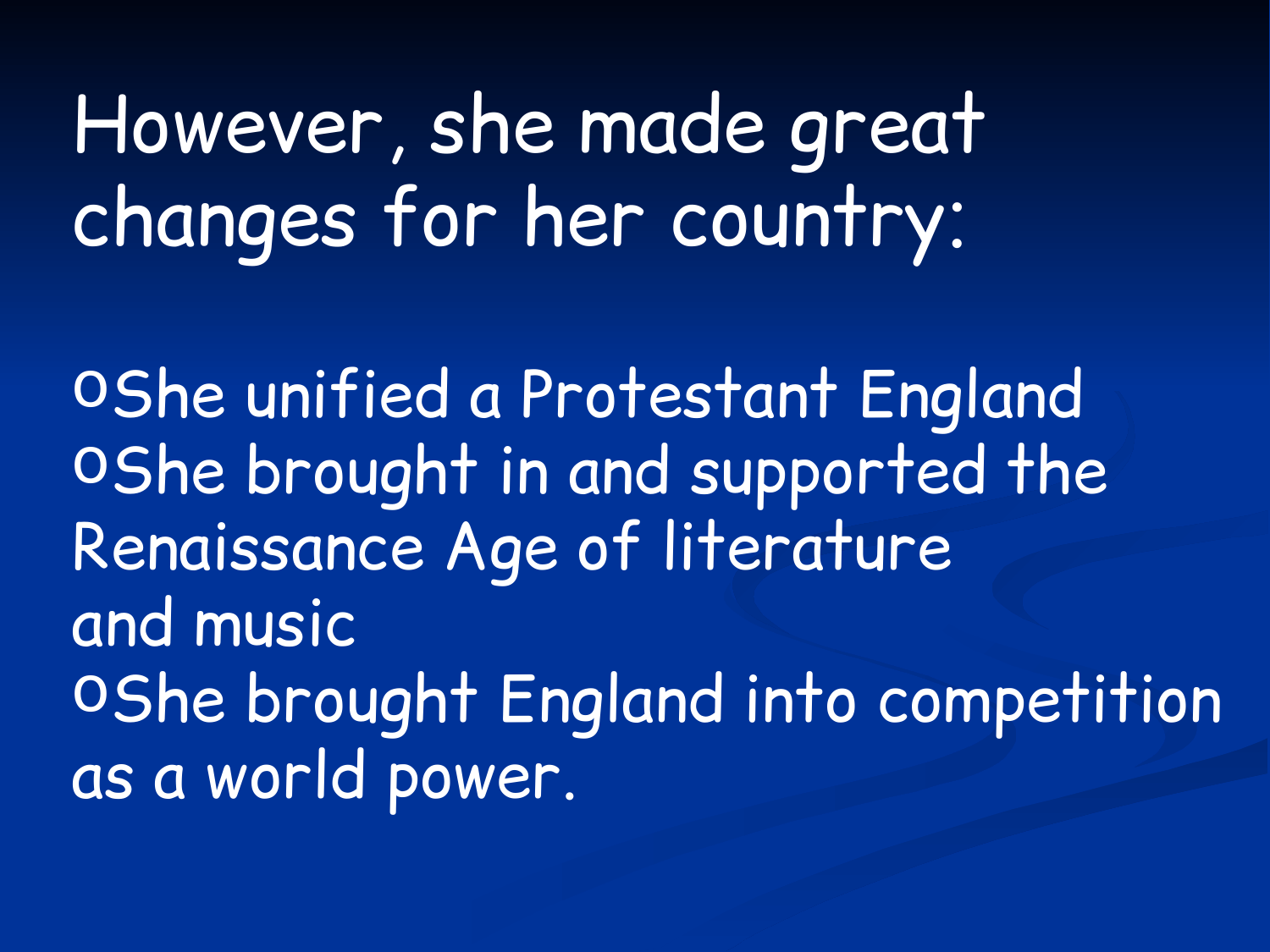

However, she made great
changes for her country:

She unified a Protestant England
She brought in and supported the
Renaissance Age of literature
and music
She brought England into competition
as a world power.